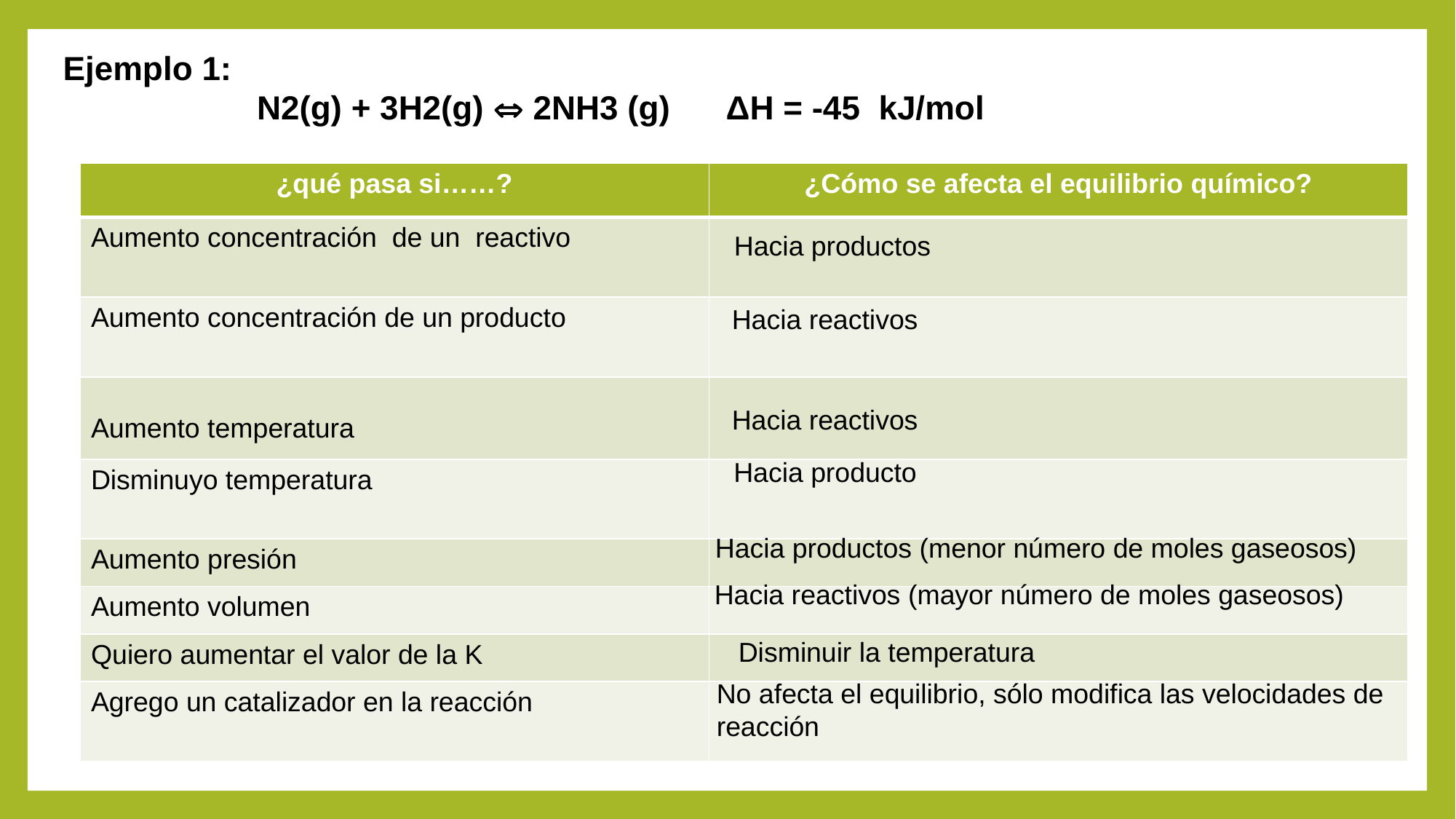

Ejemplo 1:
 N2(g) + 3H2(g) ⇔ 2NH3 (g)      ΔH = -45  kJ/mol
| ¿qué pasa si……? | ¿Cómo se afecta el equilibrio químico? |
| --- | --- |
| Aumento concentración de un reactivo |  |
| Aumento concentración de un producto |  |
| Aumento temperatura |  |
| Disminuyo temperatura |  |
| Aumento presión |  |
| Aumento volumen |  |
| Quiero aumentar el valor de la K |  |
| Agrego un catalizador en la reacción |  |
  Hacia productos
Hacia reactivos
Hacia reactivos
Hacia producto
Hacia productos (menor número de moles gaseosos)
Hacia reactivos (mayor número de moles gaseosos)
Disminuir la temperatura
No afecta el equilibrio, sólo modifica las velocidades de
reacción